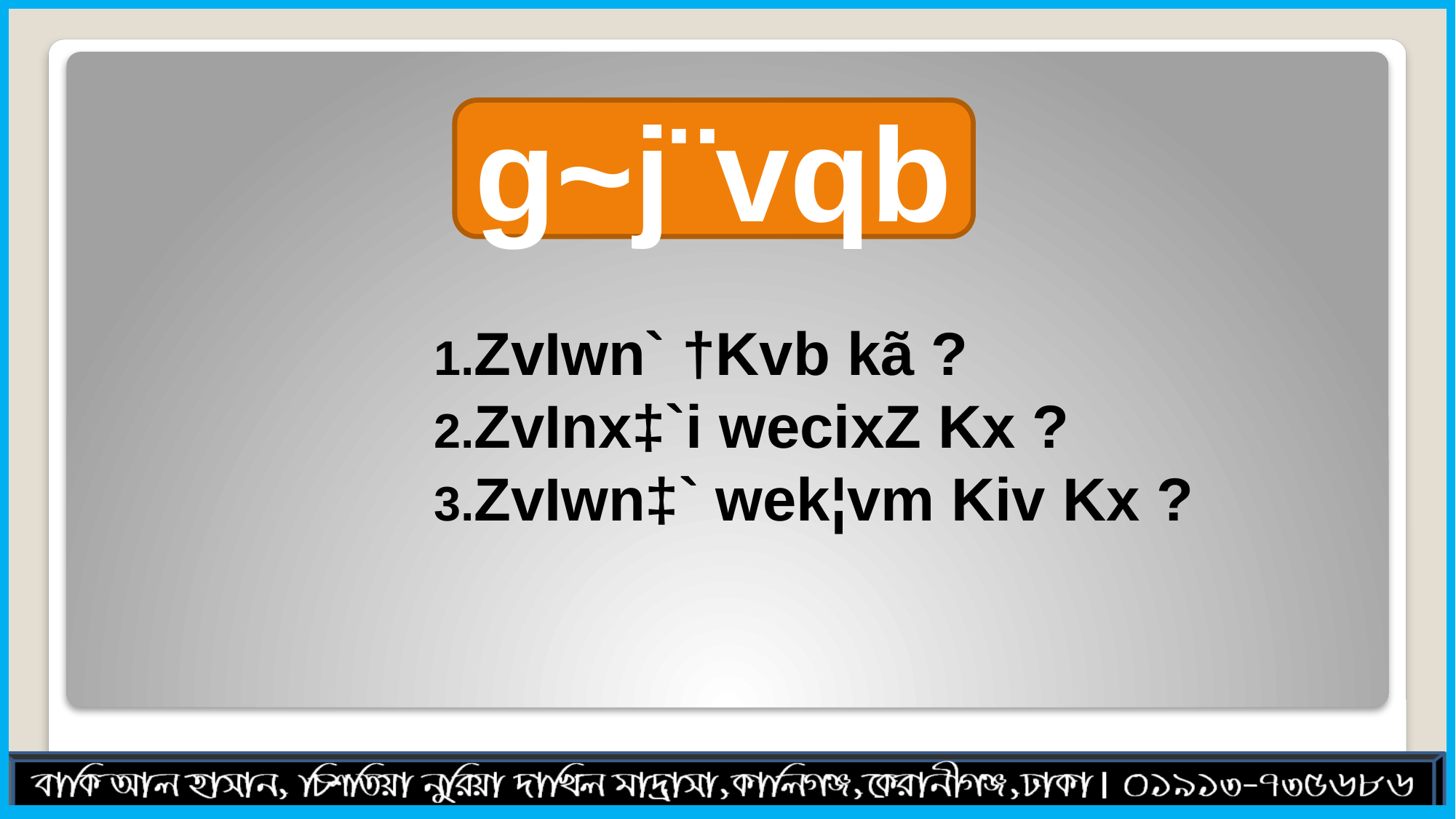

g~j¨vqb
ZvIwn` †Kvb kã ?
ZvInx‡`i wecixZ Kx ?
ZvIwn‡` wek¦vm Kiv Kx ?